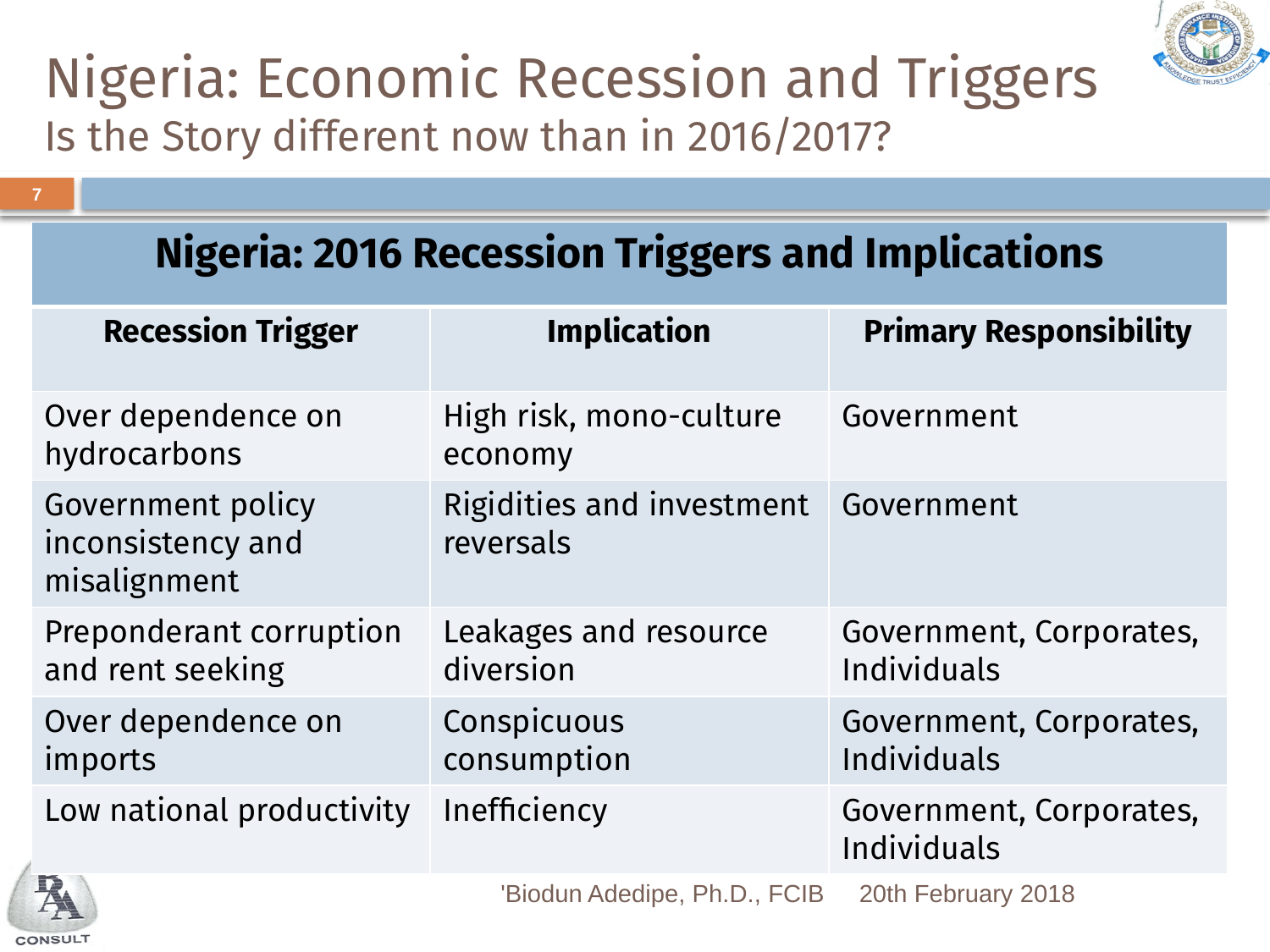

# Nigeria: Economic Recession and Triggers Is the Story different now than in 2016/2017?
7
| Nigeria: 2016 Recession Triggers and Implications |  |  |
| --- | --- | --- |
| Recession Trigger | Implication | Primary Responsibility |
| Over dependence on hydrocarbons | High risk, mono-culture economy | Government |
| Government policy inconsistency and misalignment | Rigidities and investment reversals | Government |
| Preponderant corruption and rent seeking | Leakages and resource diversion | Government, Corporates, Individuals |
| Over dependence on imports | Conspicuous consumption | Government, Corporates, Individuals |
| Low national productivity | Inefficiency | Government, Corporates, Individuals |
'Biodun Adedipe, Ph.D., FCIB
20th February 2018